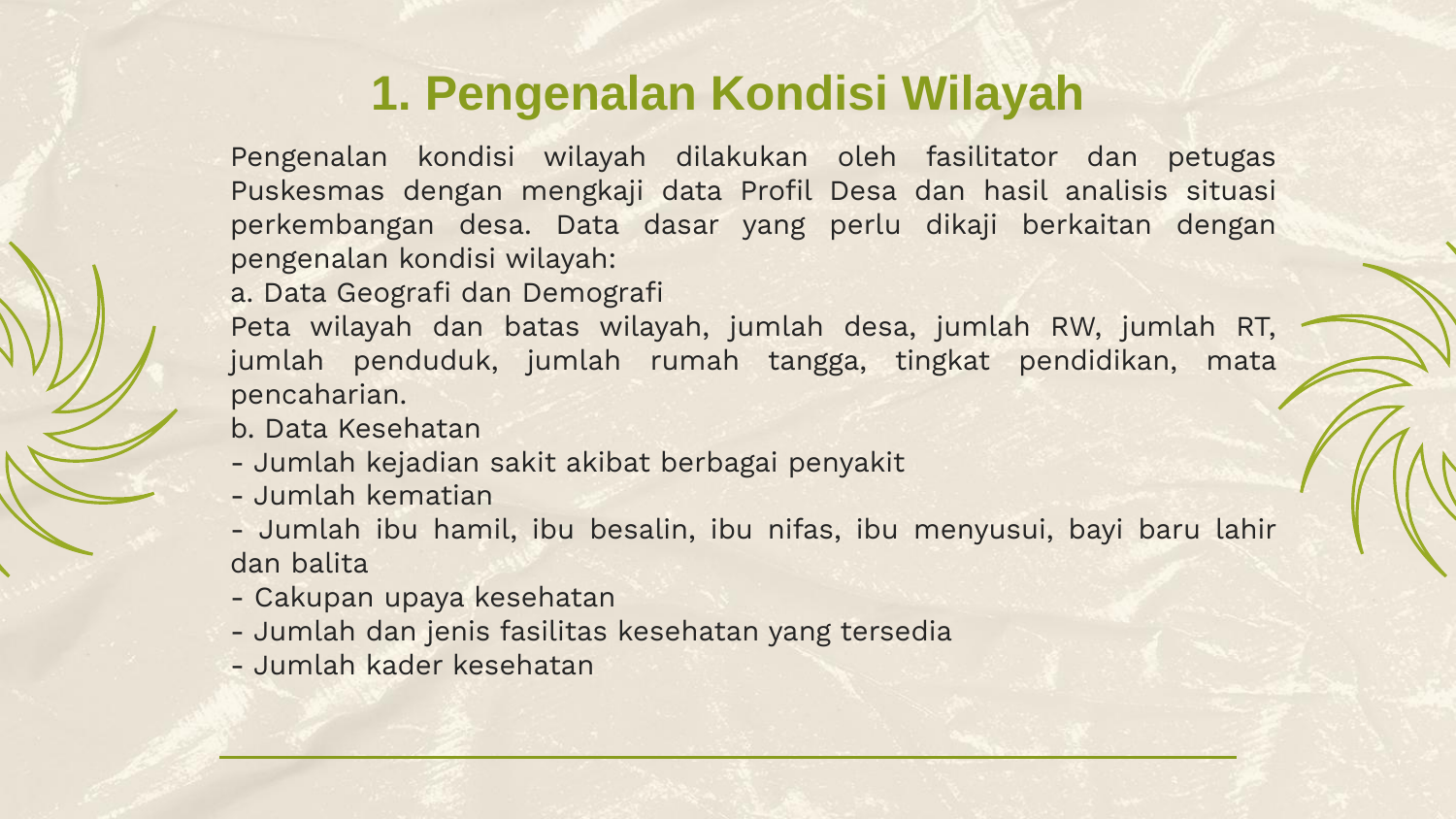

# 1. Pengenalan Kondisi Wilayah
Pengenalan kondisi wilayah dilakukan oleh fasilitator dan petugas Puskesmas dengan mengkaji data Profil Desa dan hasil analisis situasi perkembangan desa. Data dasar yang perlu dikaji berkaitan dengan pengenalan kondisi wilayah:
a. Data Geografi dan Demografi
Peta wilayah dan batas wilayah, jumlah desa, jumlah RW, jumlah RT, jumlah penduduk, jumlah rumah tangga, tingkat pendidikan, mata pencaharian.
b. Data Kesehatan
- Jumlah kejadian sakit akibat berbagai penyakit
- Jumlah kematian
- Jumlah ibu hamil, ibu besalin, ibu nifas, ibu menyusui, bayi baru lahir dan balita
- Cakupan upaya kesehatan
- Jumlah dan jenis fasilitas kesehatan yang tersedia
- Jumlah kader kesehatan